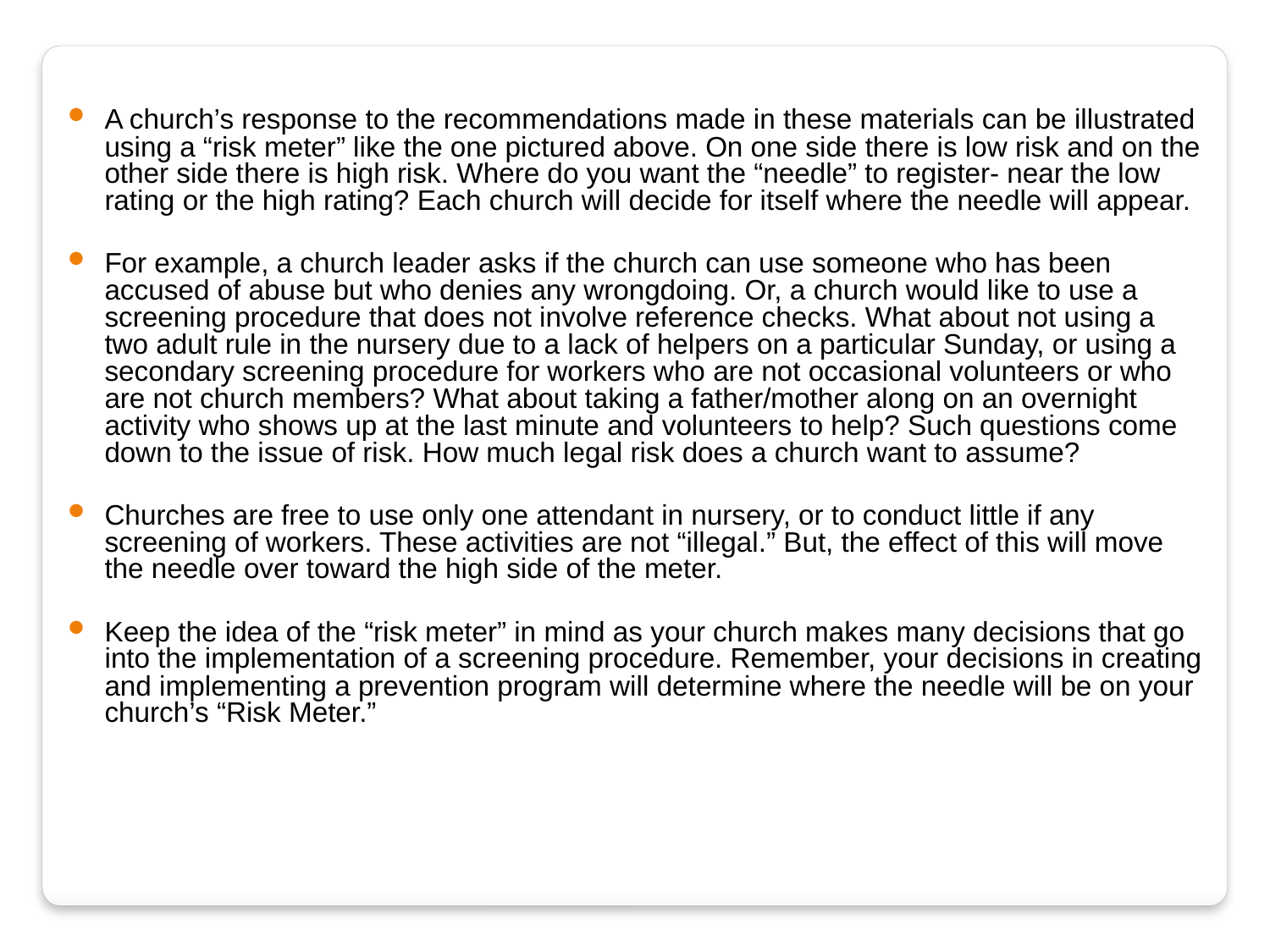

A church’s response to the recommendations made in these materials can be illustrated using a “risk meter” like the one pictured above. On one side there is low risk and on the other side there is high risk. Where do you want the “needle” to register- near the low rating or the high rating? Each church will decide for itself where the needle will appear.

For example, a church leader asks if the church can use someone who has been accused of abuse but who denies any wrongdoing. Or, a church would like to use a screening procedure that does not involve reference checks. What about not using a two adult rule in the nursery due to a lack of helpers on a particular Sunday, or using a secondary screening procedure for workers who are not occasional volunteers or who are not church members? What about taking a father/mother along on an overnight activity who shows up at the last minute and volunteers to help? Such questions come down to the issue of risk. How much legal risk does a church want to assume?

Churches are free to use only one attendant in nursery, or to conduct little if any screening of workers. These activities are not “illegal.” But, the effect of this will move the needle over toward the high side of the meter.

Keep the idea of the “risk meter” in mind as your church makes many decisions that go into the implementation of a screening procedure. Remember, your decisions in creating and implementing a prevention program will determine where the needle will be on your church’s “Risk Meter.”